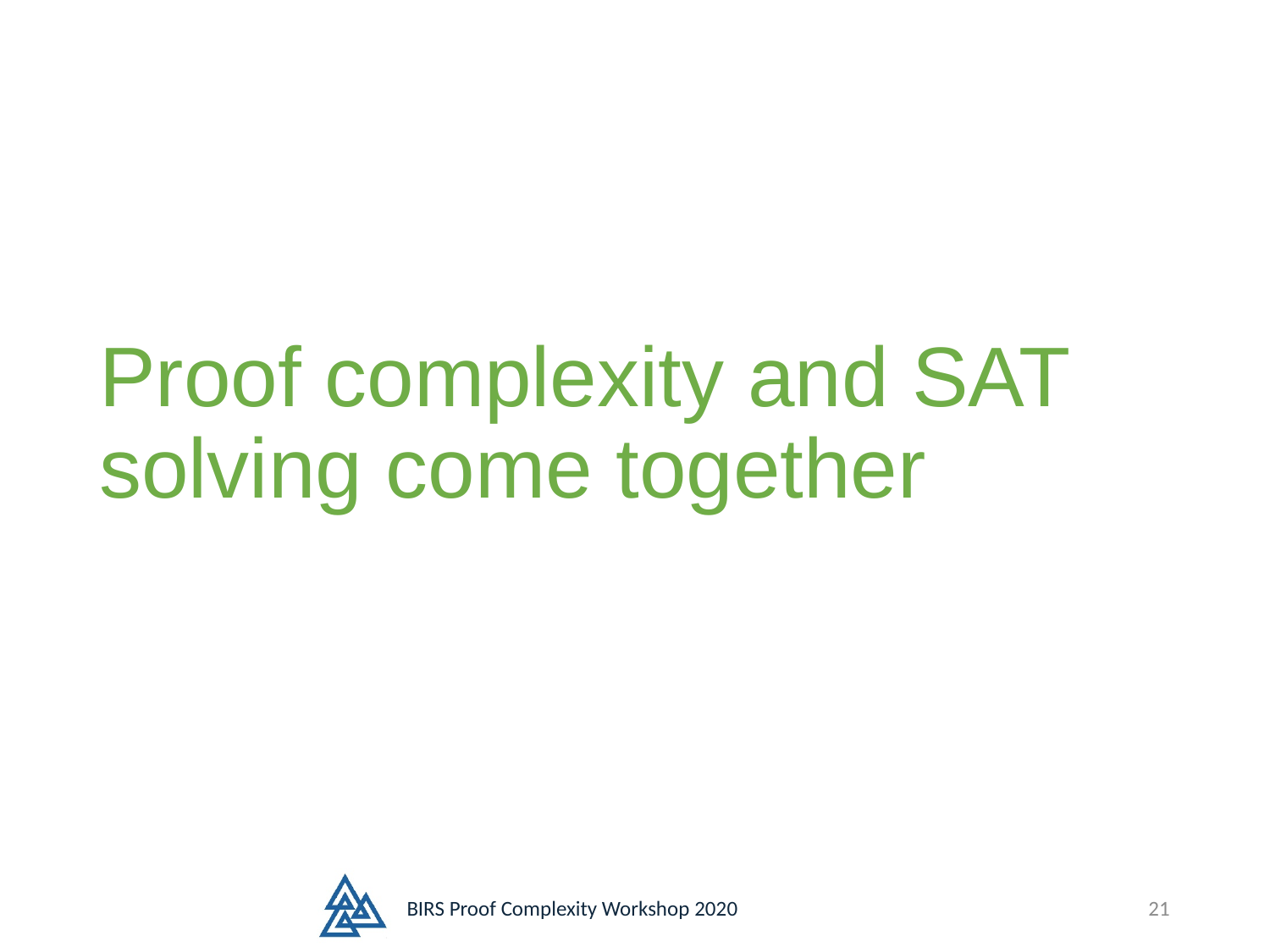

# Proof complexity and SAT solving come together
BIRS Proof Complexity Workshop 2020
21